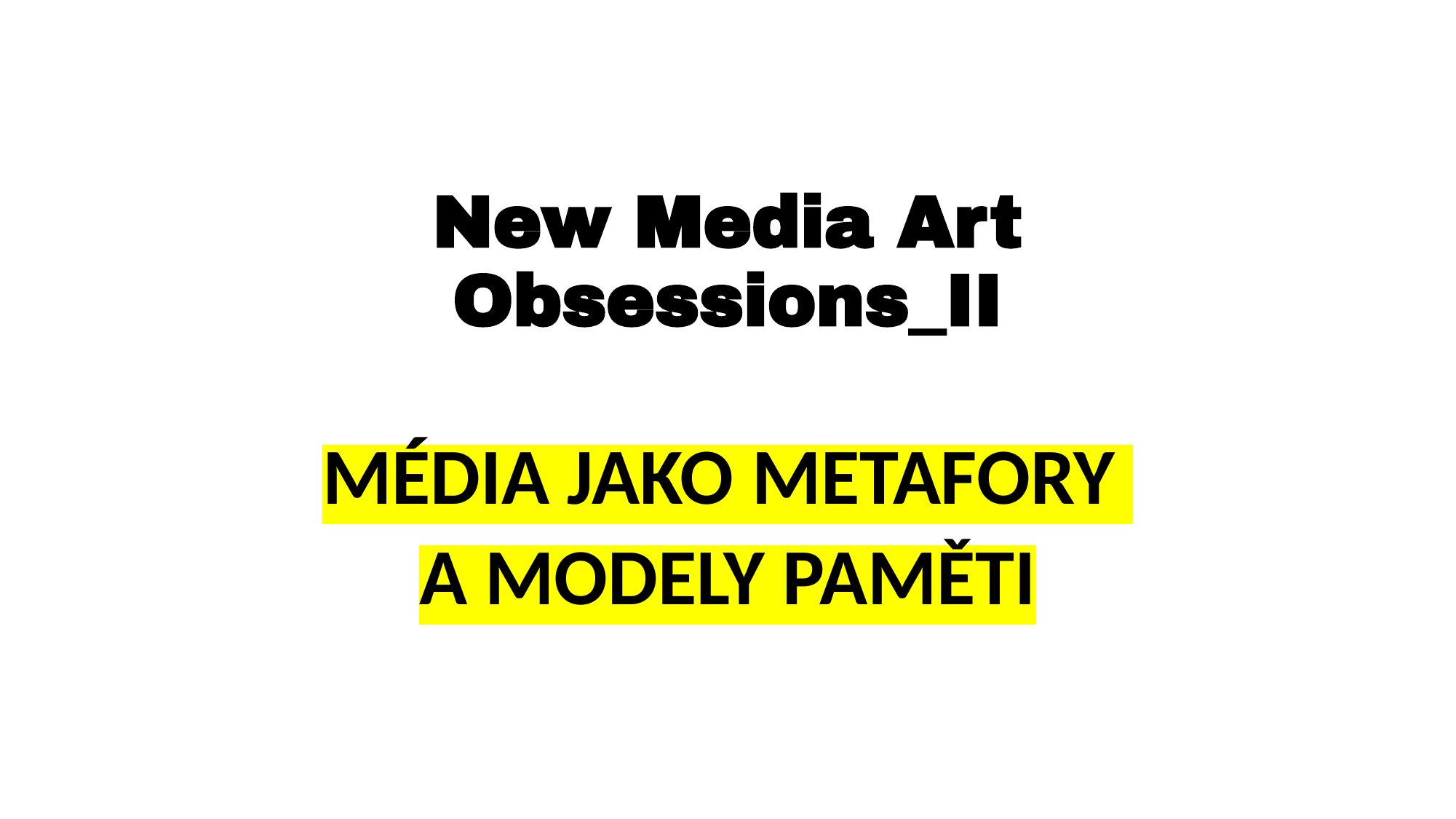

# New Media Art Obsessions_II
MÉDIA JAKO METAFORY
A MODELY PAMĚTI